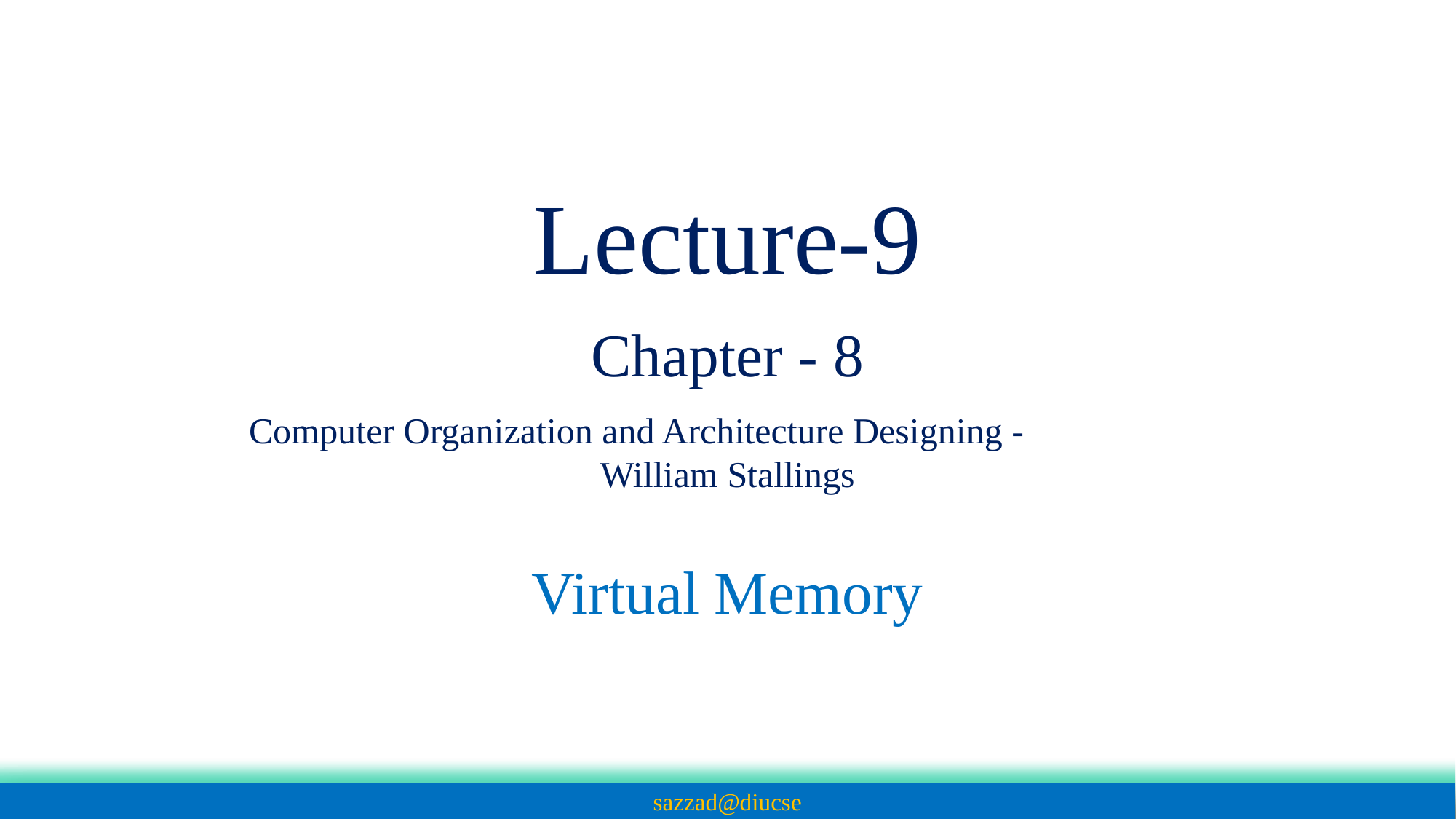

Lecture-9

Chapter - 8
Computer Organization and Architecture Designing -                     William Stallings

Virtual Memory